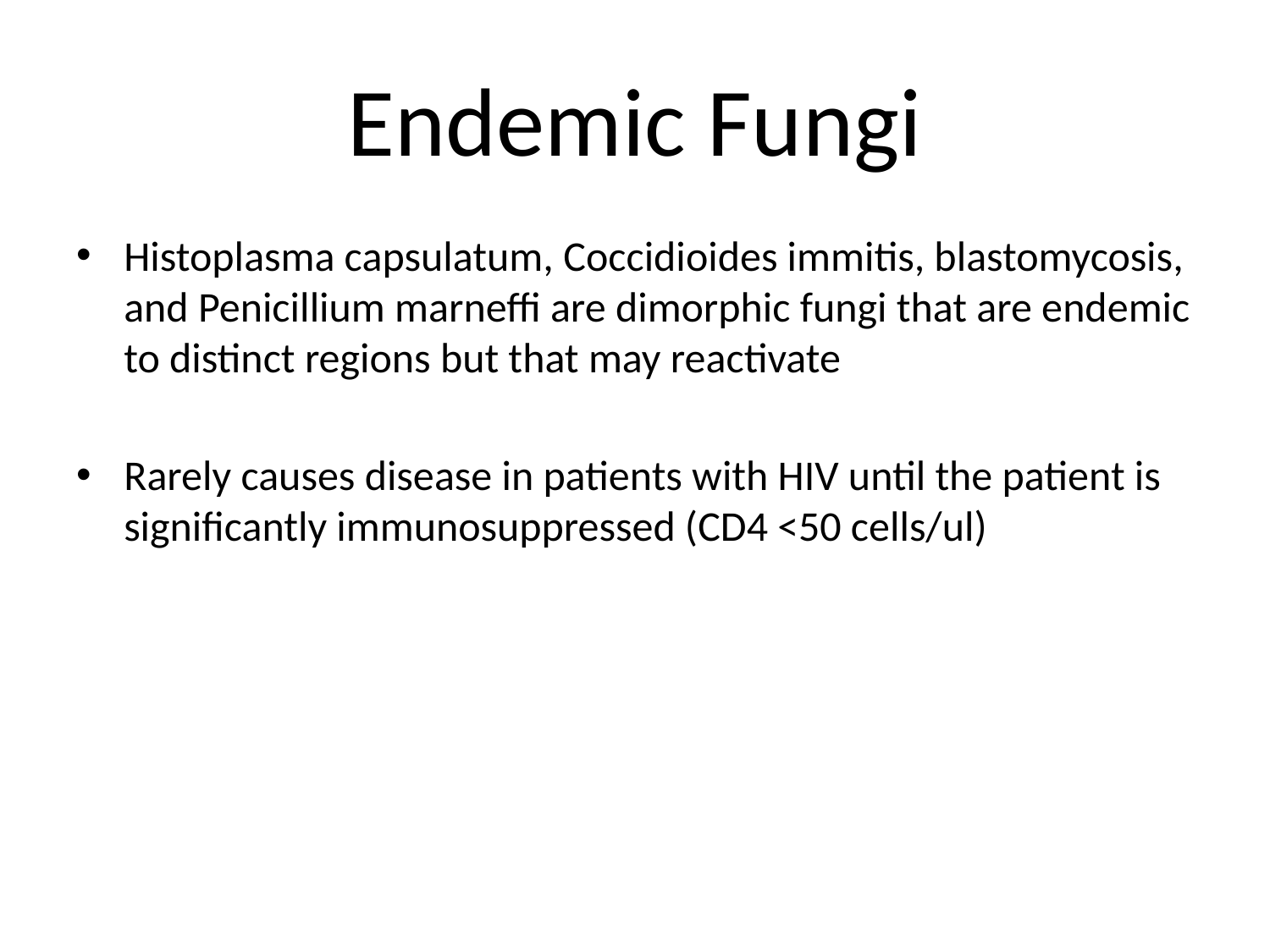

# Endemic Fungi
Histoplasma capsulatum, Coccidioides immitis, blastomycosis, and Penicillium marneffi are dimorphic fungi that are endemic to distinct regions but that may reactivate

Rarely causes disease in patients with HIV until the patient is significantly immunosuppressed (CD4 <50 cells/ul)